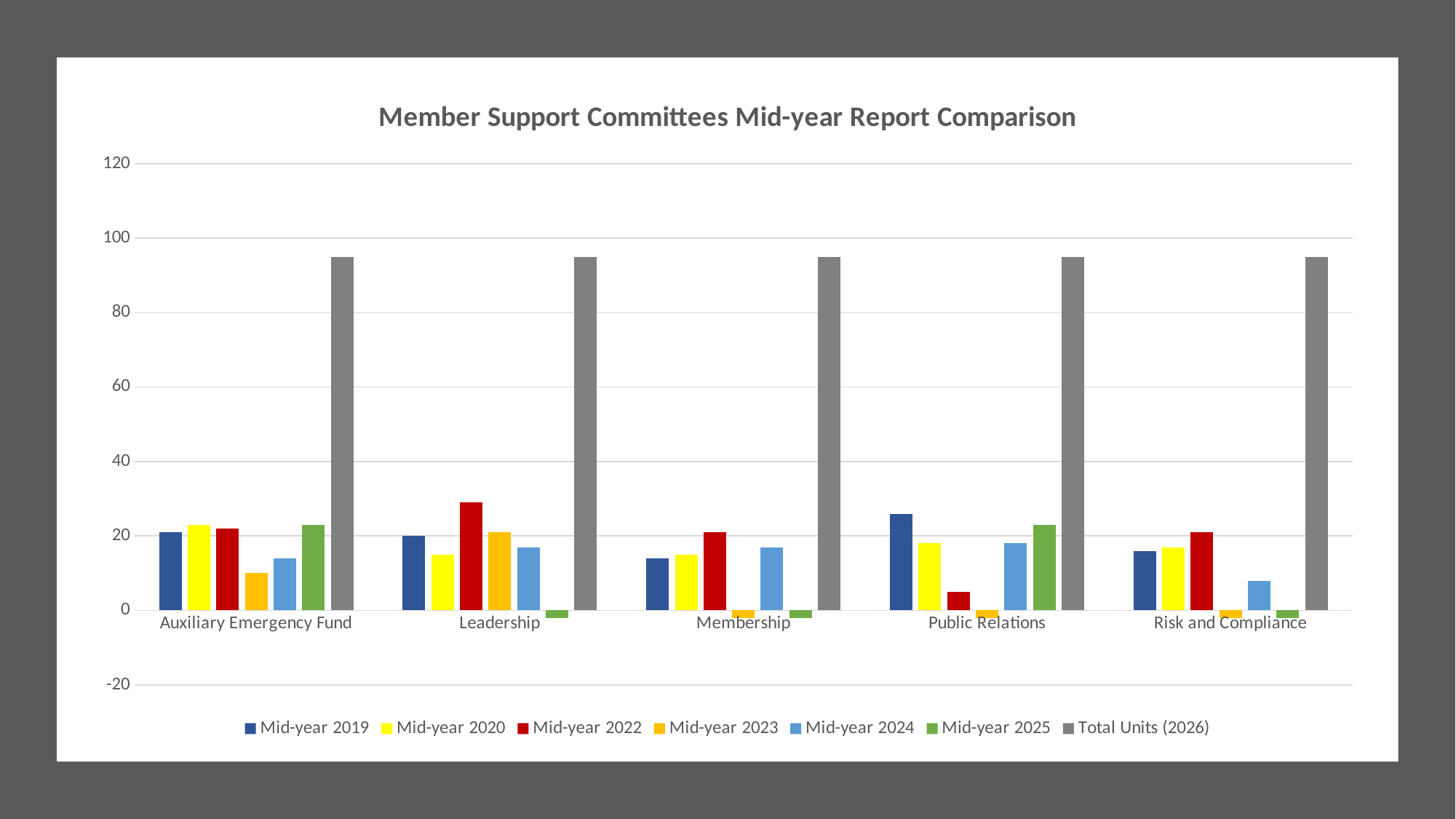

### Chart: Member Support Committees Mid-year Report Comparison

| Category | Mid-year 2019 | Mid-year 2020 | Mid-year 2022 | Mid-year 2023 | Mid-year 2024 | Mid-year 2025 | Total Units (2026) |
|---|---|---|---|---|---|---|---|
| Auxiliary Emergency Fund | 21.0 | 23.0 | 22.0 | 10.0 | 14.0 | 23.0 | 95.0 |
| Leadership | 20.0 | 15.0 | 29.0 | 21.0 | 17.0 | -2.0 | 95.0 |
| Membership | 14.0 | 15.0 | 21.0 | -2.0 | 17.0 | -2.0 | 95.0 |
| Public Relations | 26.0 | 18.0 | 5.0 | -2.0 | 18.0 | 23.0 | 95.0 |
| Risk and Compliance | 16.0 | 17.0 | 21.0 | -2.0 | 8.0 | -2.0 | 95.0 |